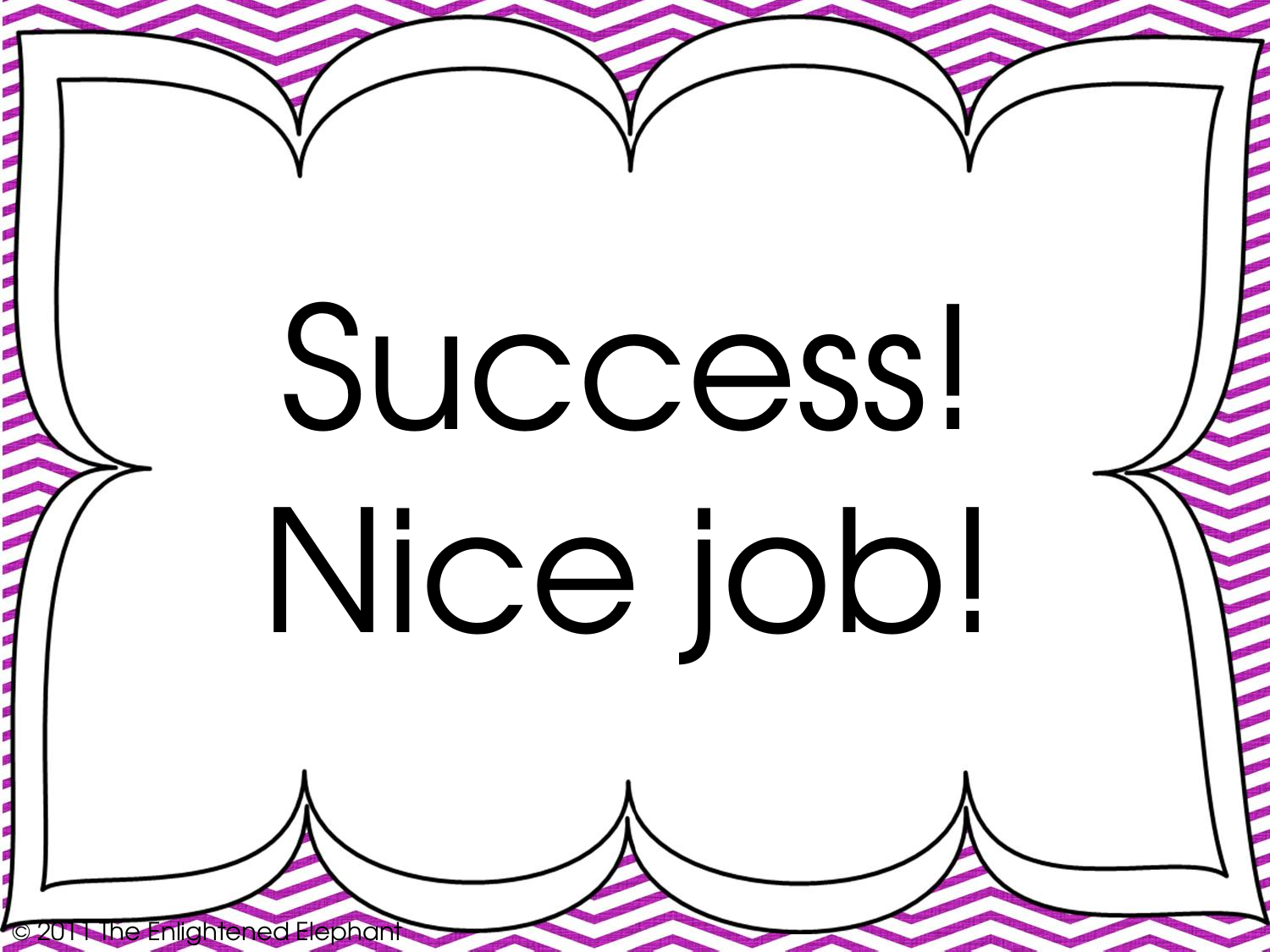

Success!
Nice job!
© 2011 The Enlightened Elephant